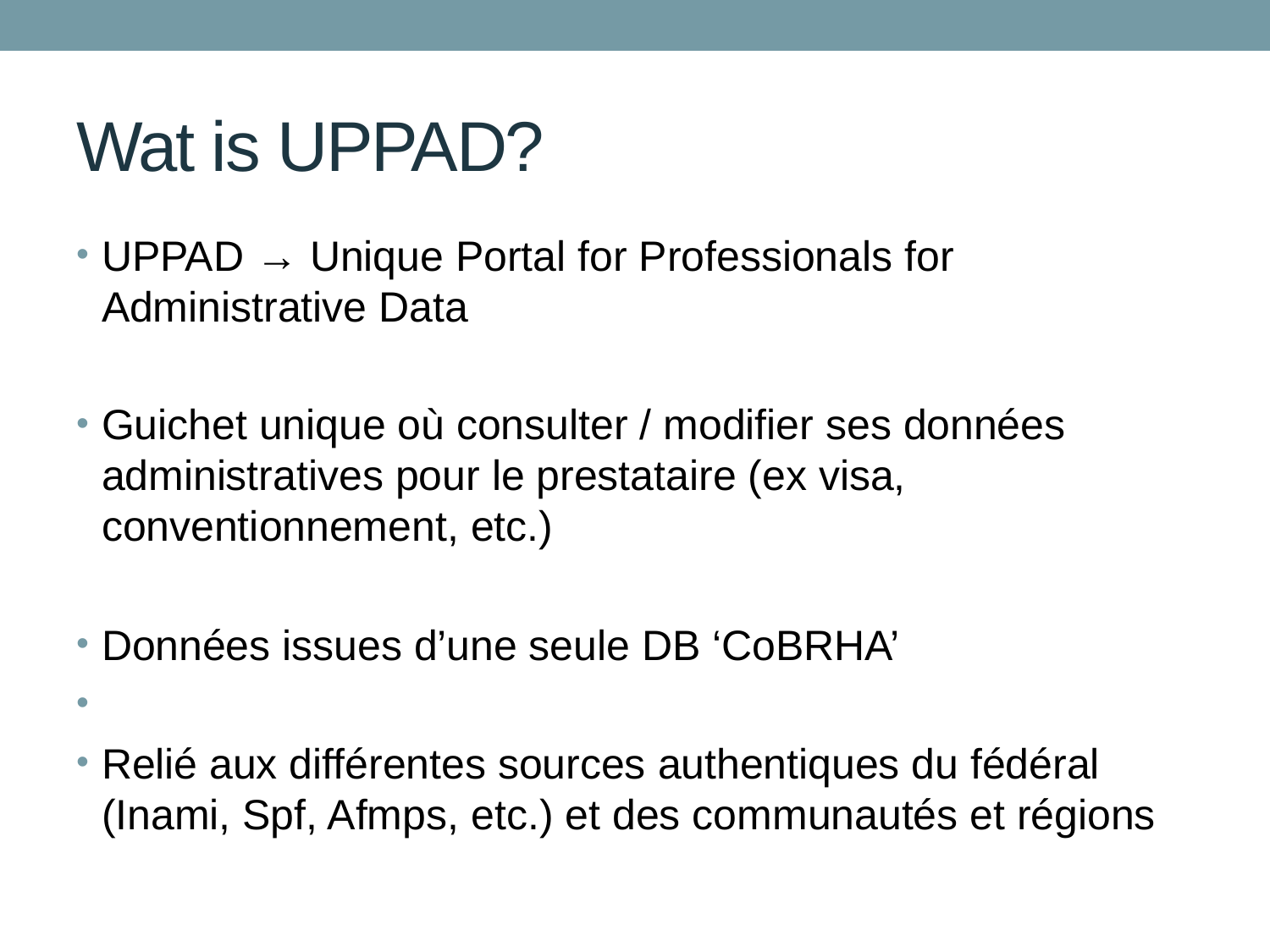

# Wat is UPPAD?
UPPAD → Unique Portal for Professionals for Administrative Data

Guichet unique où consulter / modifier ses données administratives pour le prestataire (ex visa, conventionnement, etc.)

Données issues d’une seule DB ‘CoBRHA’

Relié aux différentes sources authentiques du fédéral (Inami, Spf, Afmps, etc.) et des communautés et régions